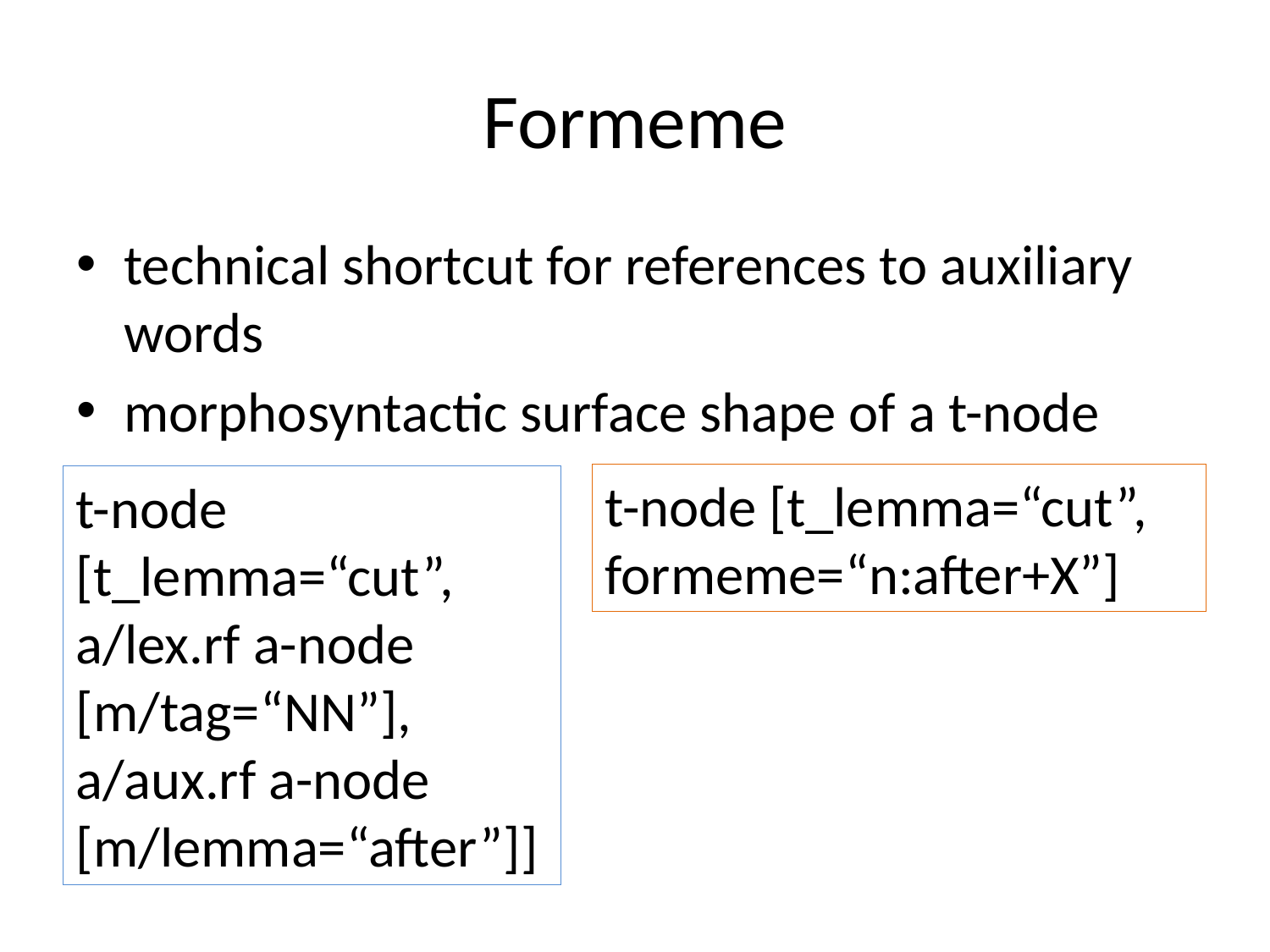

# Formeme
technical shortcut for references to auxiliary words
morphosyntactic surface shape of a t-node
t-node [t_lemma=“cut”, formeme=“n:after+X”]
t-node [t_lemma=“cut”, a/lex.rf a-node [m/tag=“NN”], a/aux.rf a-node [m/lemma=“after”]]